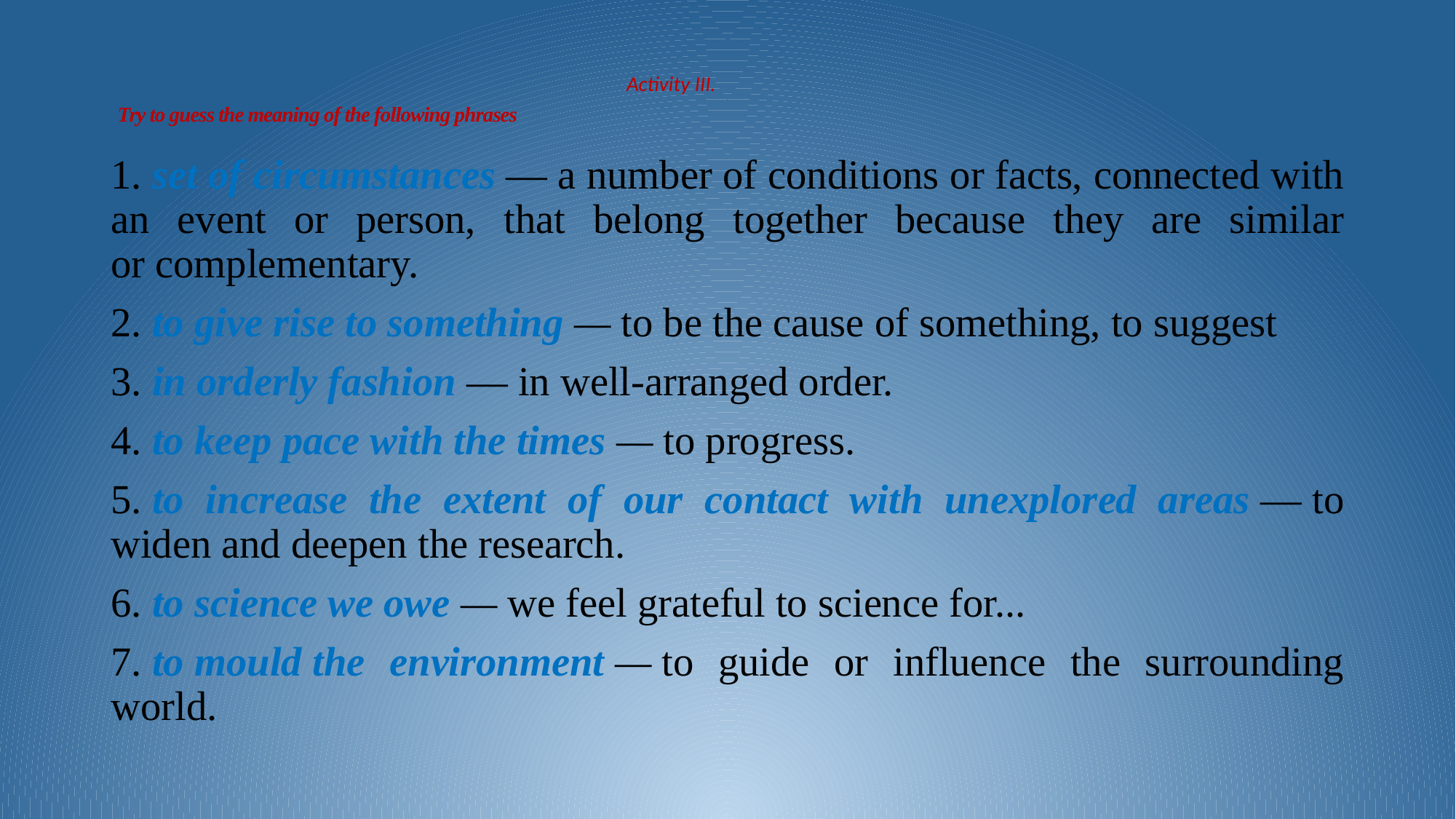

# Activity III. Try to guess the meaning of the following phrases
1. set of circumstances — a number of conditions or facts, connected with an event or person, that belong together because they are similar or complementary.
2. to give rise to something — to be the cause of something, to suggest
3. in orderly fashion — in well-arranged order.
4. to keep pace with the times — to progress.
5. to increase the extent of our contact with unexplored areas — to widen and deepen the research.
6. to science we owe — we feel grateful to science for...
7. to mould the environment — to guide or influence the surrounding world.